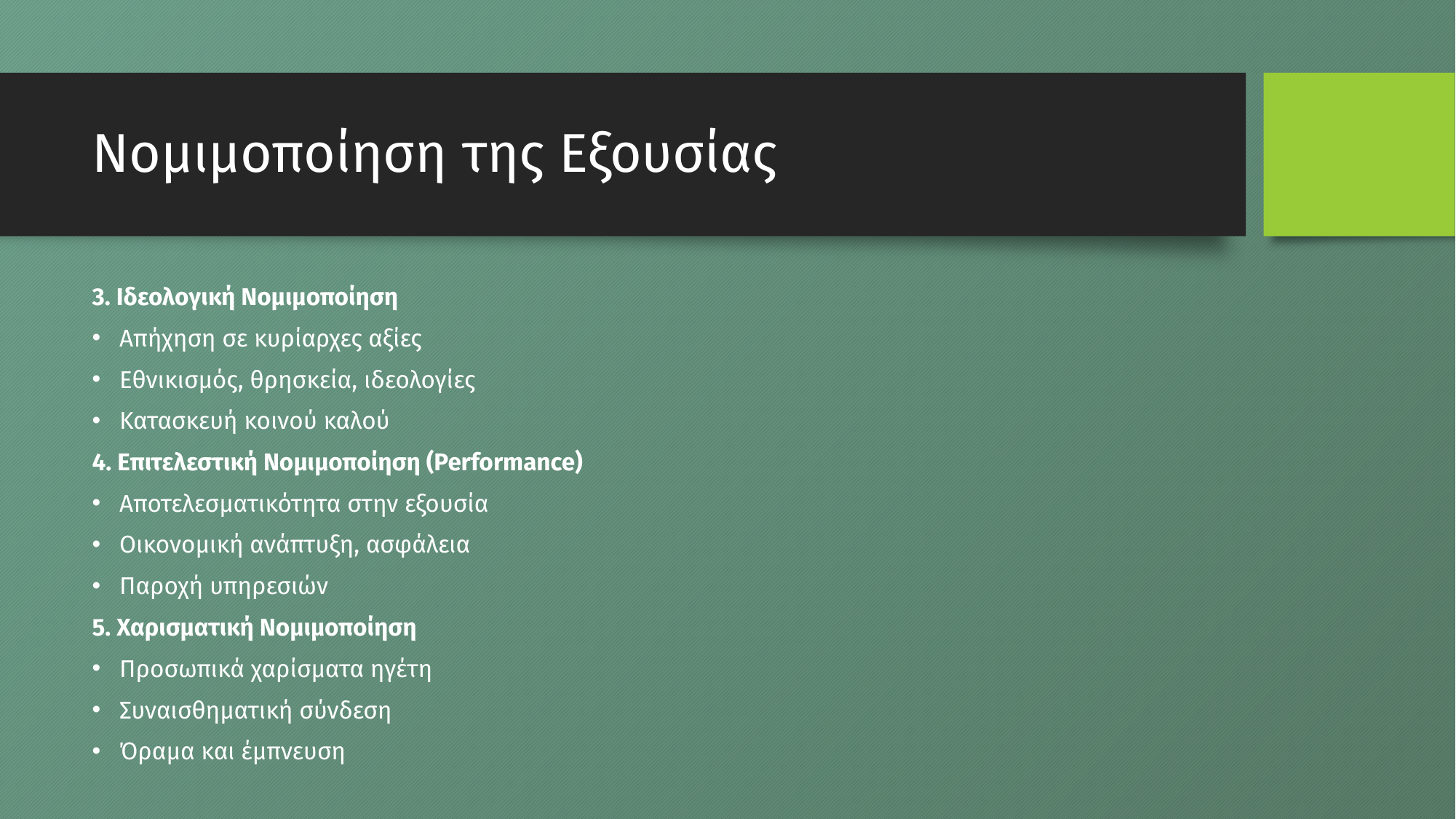

# Νομιμοποίηση της Εξουσίας
3. Ιδεολογική Νομιμοποίηση
Απήχηση σε κυρίαρχες αξίες
Εθνικισμός, θρησκεία, ιδεολογίες
Κατασκευή κοινού καλού
4. Επιτελεστική Νομιμοποίηση (Performance)
Αποτελεσματικότητα στην εξουσία
Οικονομική ανάπτυξη, ασφάλεια
Παροχή υπηρεσιών
5. Χαρισματική Νομιμοποίηση
Προσωπικά χαρίσματα ηγέτη
Συναισθηματική σύνδεση
Όραμα και έμπνευση